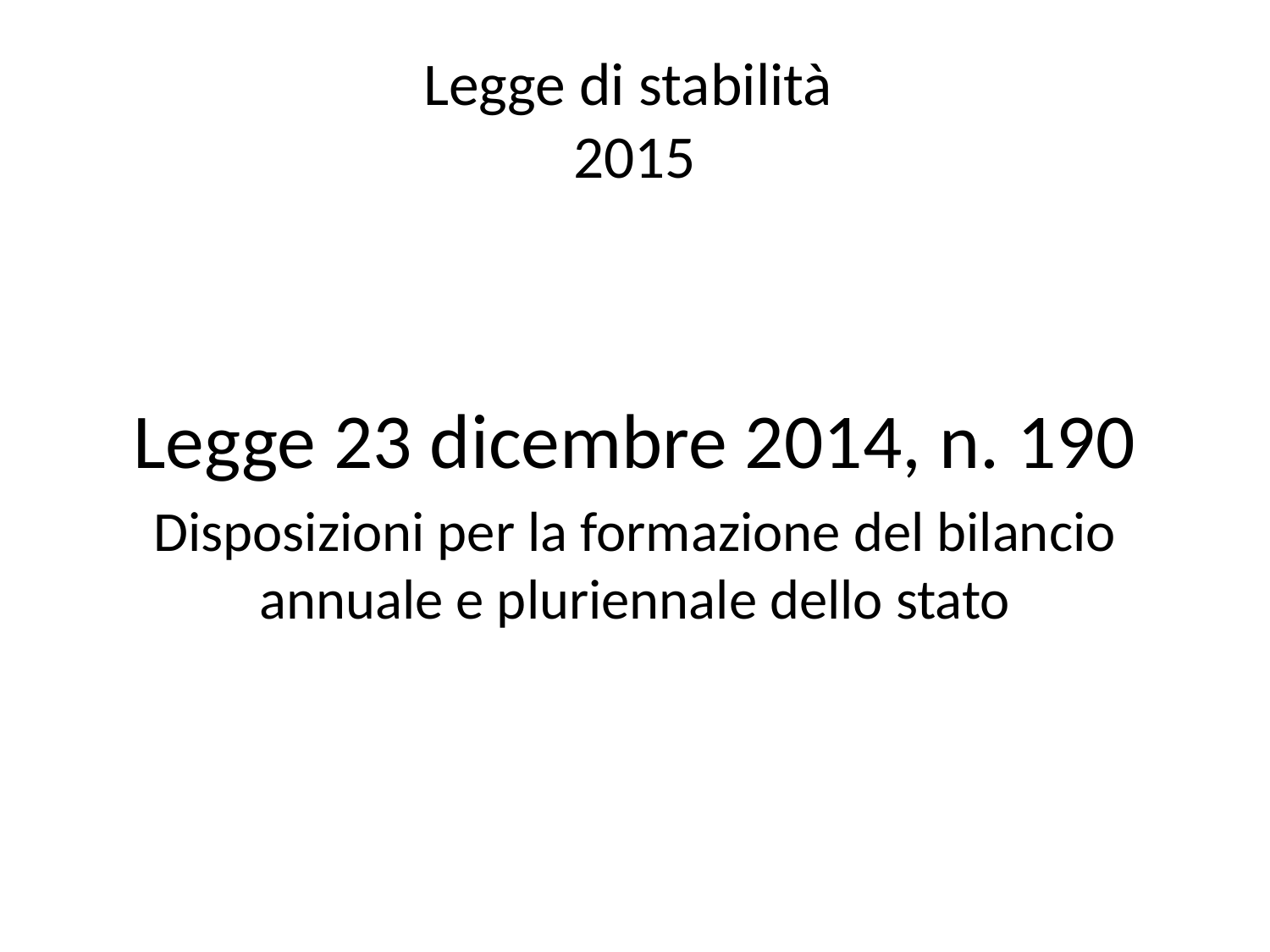

# Legge di stabilità 2015

Legge 23 dicembre 2014, n. 190
Disposizioni per la formazione del bilancio annuale e pluriennale dello stato